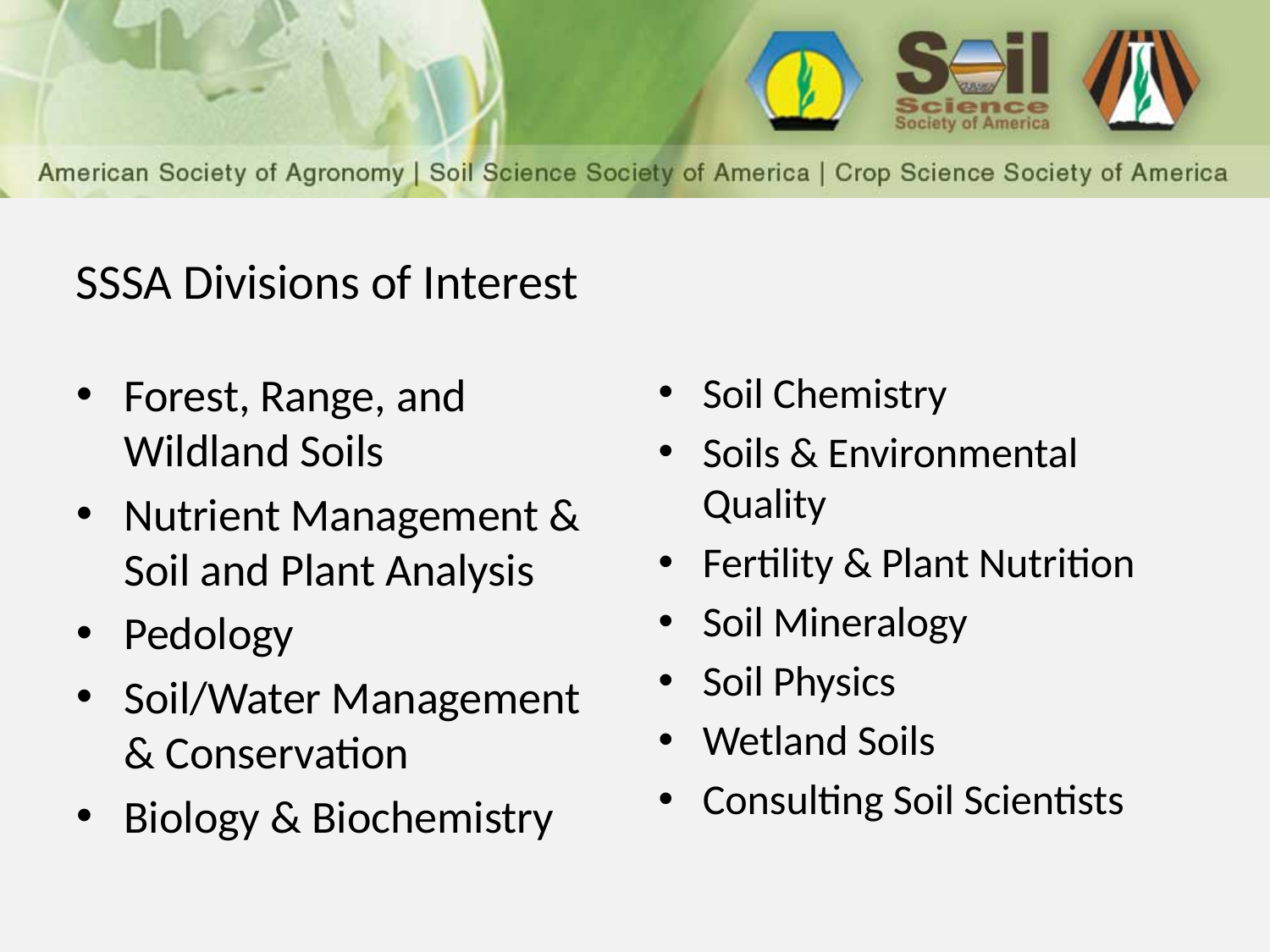

SSSA Divisions of Interest
Forest, Range, and Wildland Soils
Nutrient Management & Soil and Plant Analysis
Pedology
Soil/Water Management & Conservation
Biology & Biochemistry

Soil Chemistry
Soils & Environmental Quality
Fertility & Plant Nutrition
Soil Mineralogy
Soil Physics
Wetland Soils
Consulting Soil Scientists